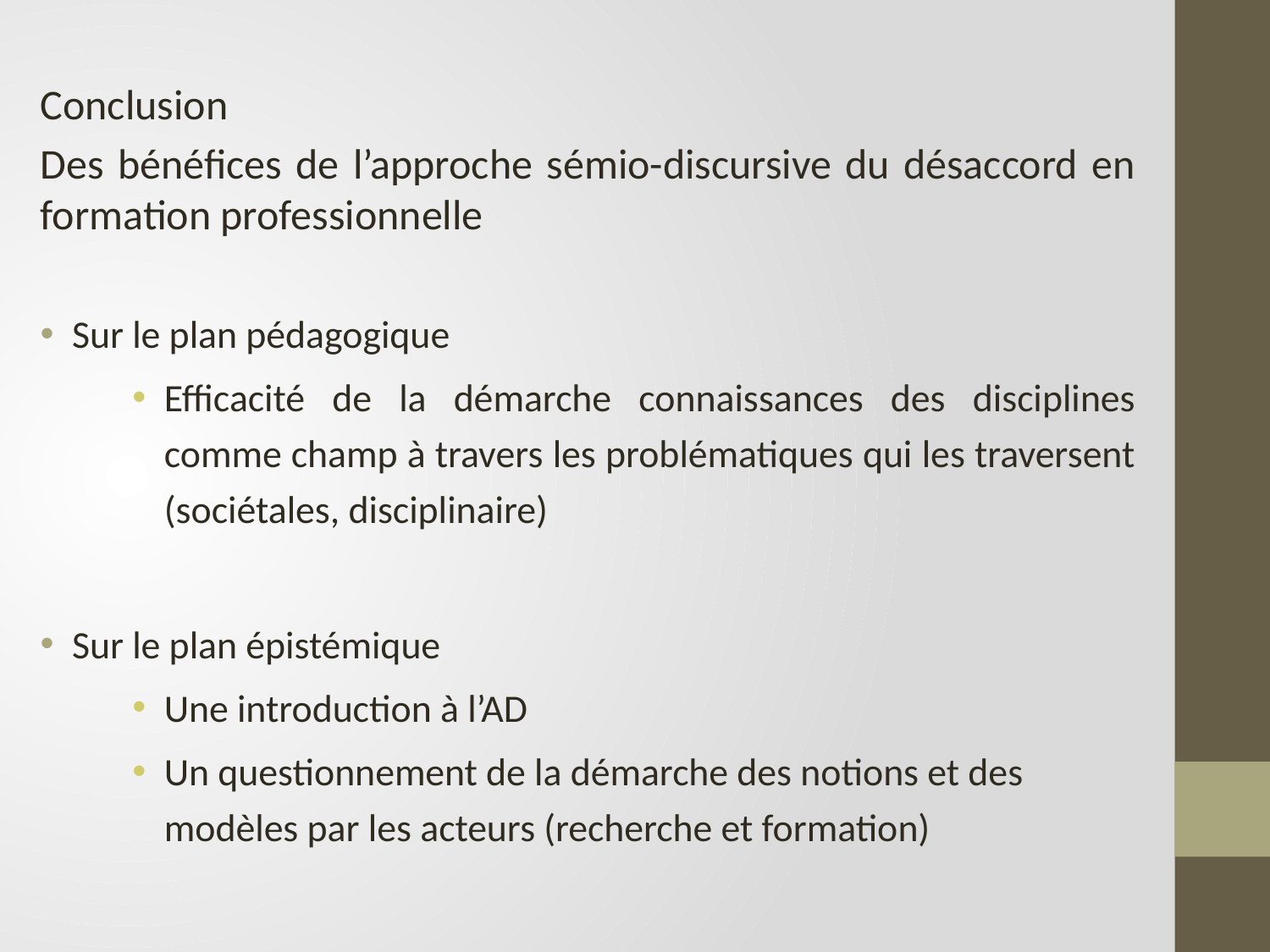

Conclusion
Des bénéfices de l’approche sémio-discursive du désaccord en formation professionnelle

Sur le plan pédagogique
Efficacité de la démarche connaissances des disciplines comme champ à travers les problématiques qui les traversent (sociétales, disciplinaire)

Sur le plan épistémique
Une introduction à l’AD
Un questionnement de la démarche des notions et des modèles par les acteurs (recherche et formation)